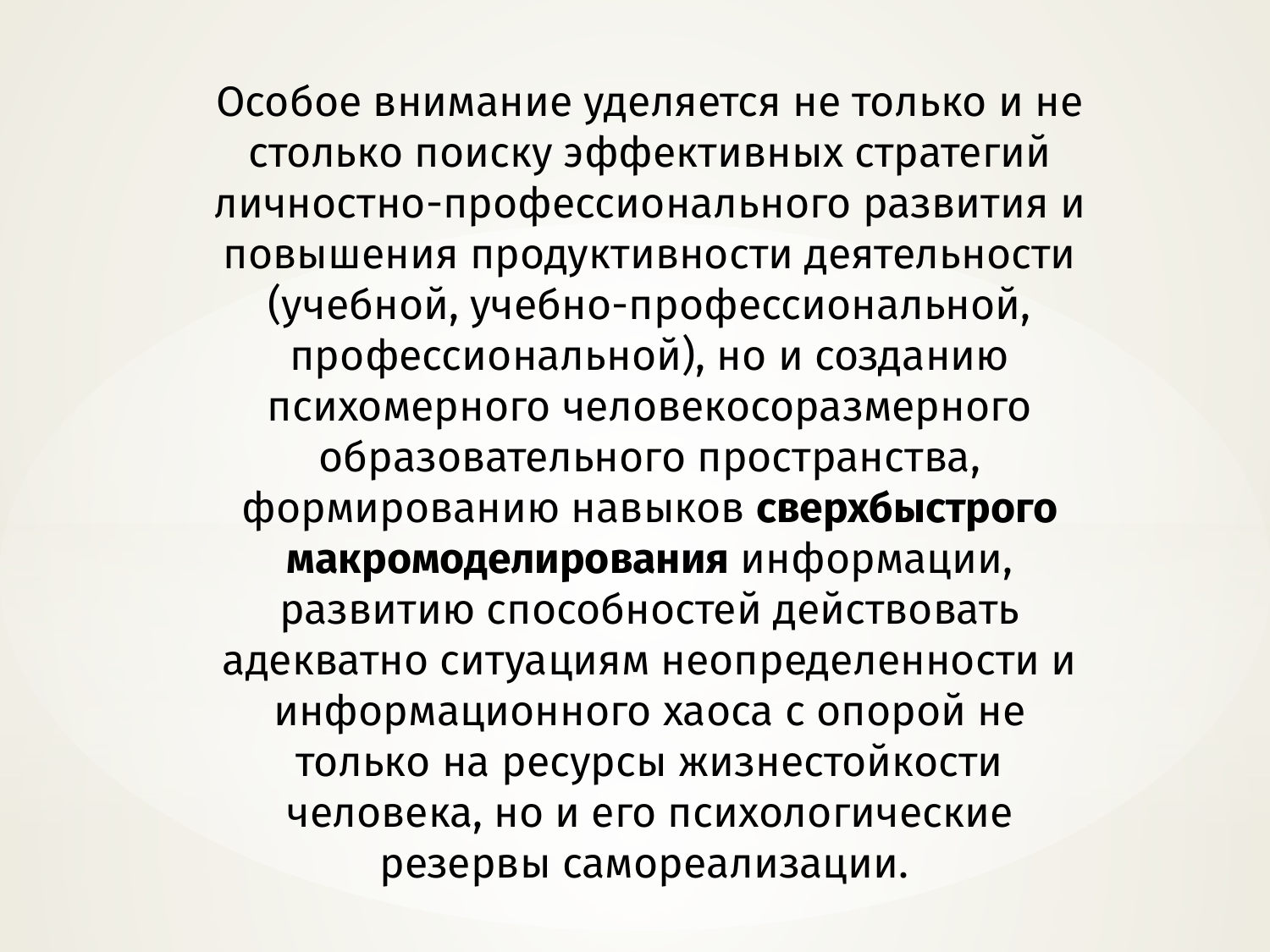

Особое внимание уделяется не только и не столько поиску эффективных стратегий личностно-профессионального развития и повышения продуктивности деятельности (учебной, учебно-профессиональной, профессиональной), но и созданию психомерного человекосоразмерного образовательного пространства, формированию навыков сверхбыстрого макромоделирования информации, развитию способностей действовать адекватно ситуациям неопределенности и информационного хаоса с опорой не только на ресурсы жизнестойкости человека, но и его психологические резервы самореализации.